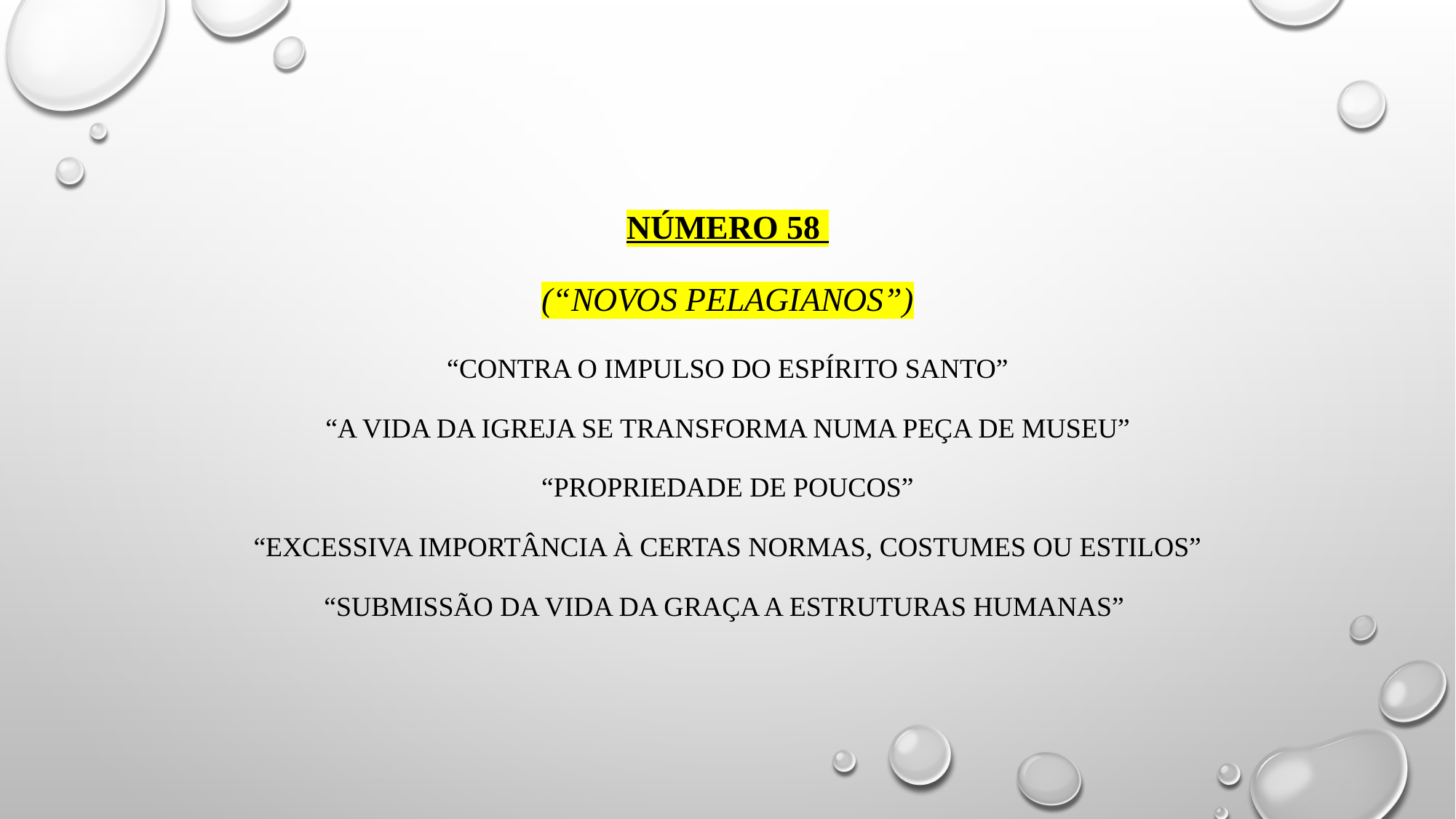

# número 58 (“novos pelagianos”) “contra o impulso do espírito santo” “a vida da igreja se transforma numa peça de museu” “Propriedade de poucos” “excessiva importância à certas normas, costumes ou estilos” “submissão da vida da graça a estruturas humanas”